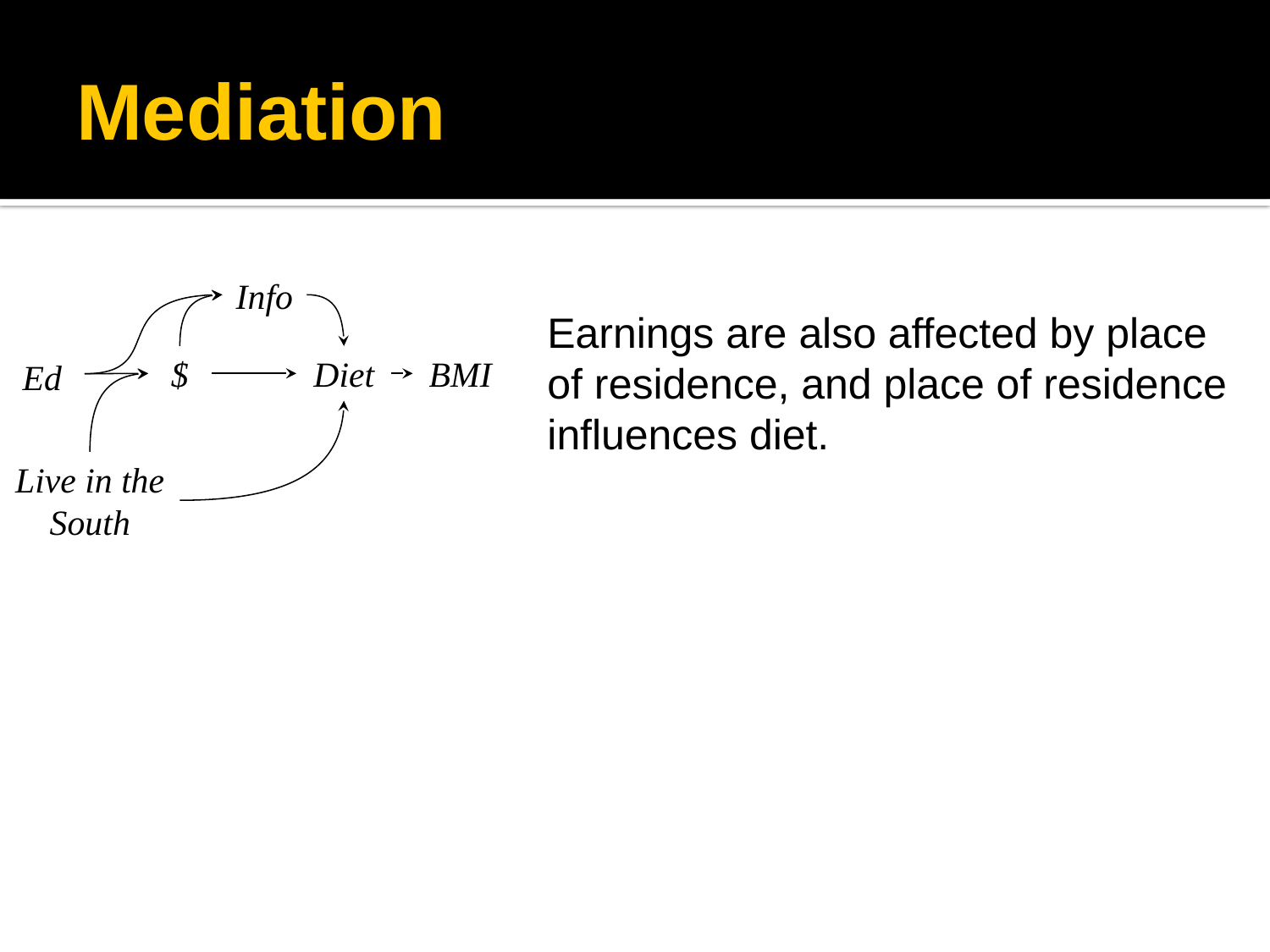

# Mediation
Info
Earnings are also affected by place of residence, and place of residence influences diet.
$
Diet
BMI
Ed
Live in the South